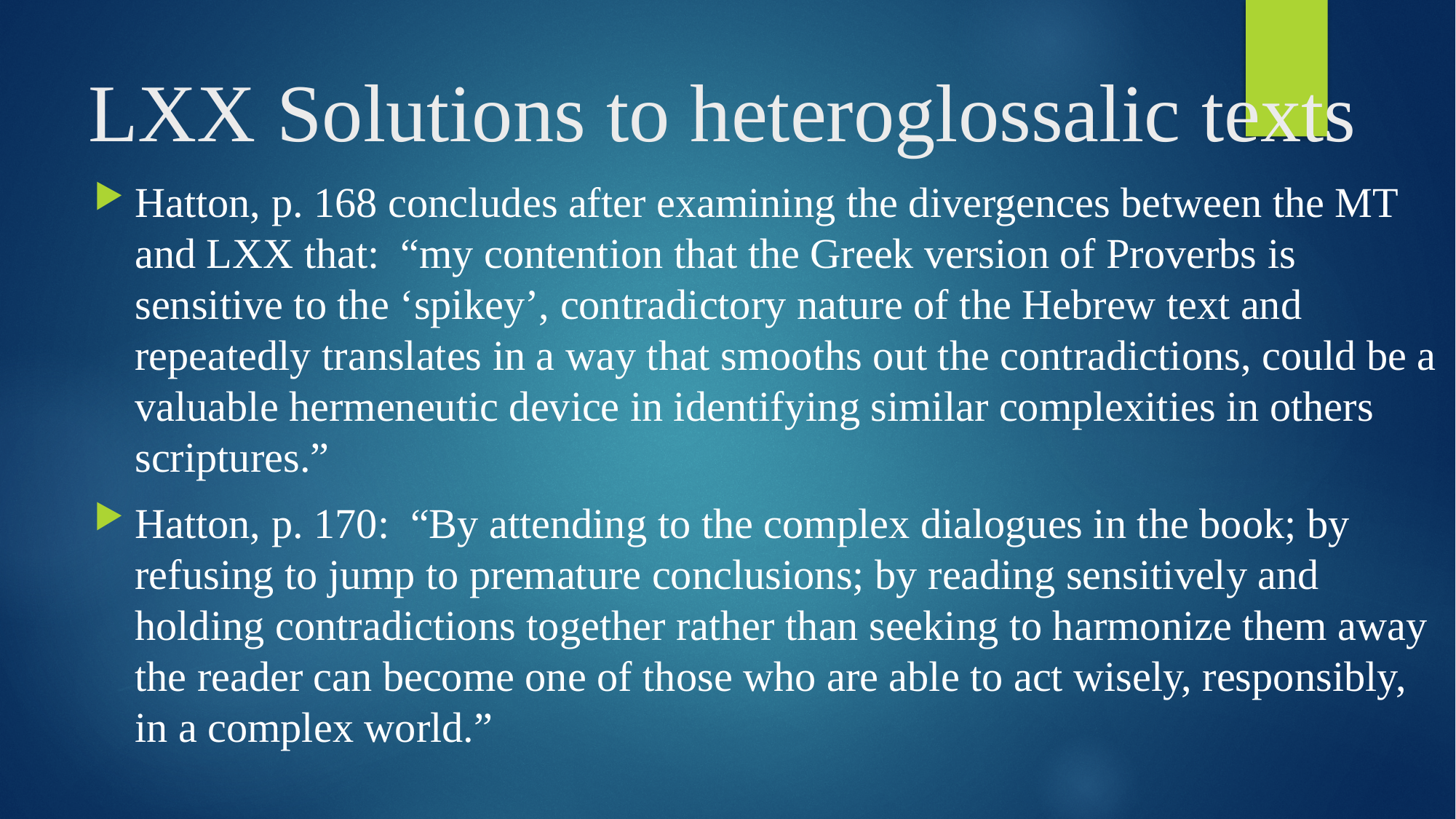

# LXX Solutions to heteroglossalic texts
Hatton, p. 168 concludes after examining the divergences between the MT and LXX that:  “my contention that the Greek version of Proverbs is sensitive to the ‘spikey’, contradictory nature of the Hebrew text and repeatedly translates in a way that smooths out the contradictions, could be a valuable hermeneutic device in identifying similar complexities in others scriptures.”
Hatton, p. 170:  “By attending to the complex dialogues in the book; by refusing to jump to premature conclusions; by reading sensitively and holding contradictions together rather than seeking to harmonize them away the reader can become one of those who are able to act wisely, responsibly, in a complex world.”